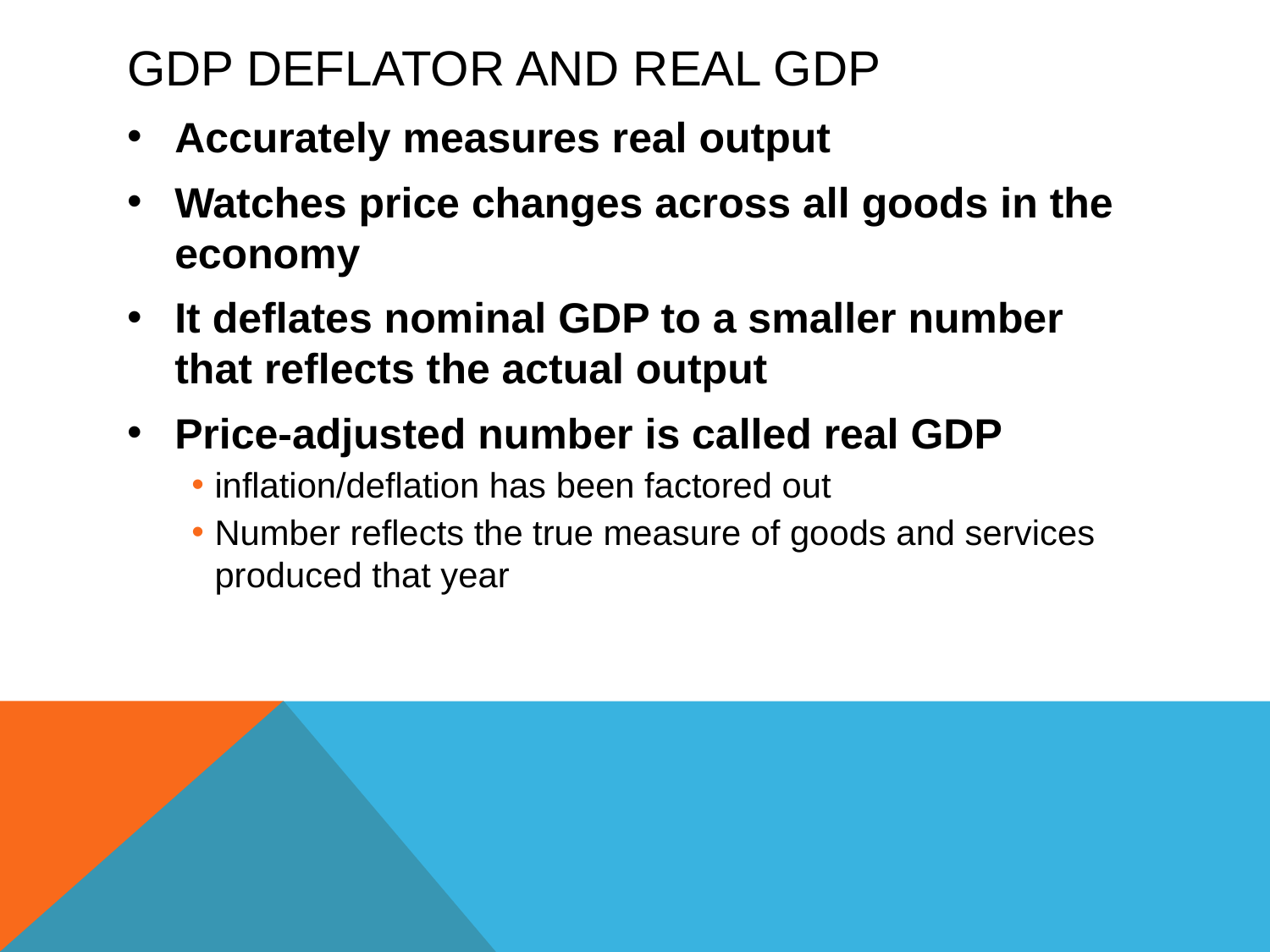

# GDP deflator and real gdp
Accurately measures real output
Watches price changes across all goods in the economy
It deflates nominal GDP to a smaller number that reflects the actual output
Price-adjusted number is called real GDP
inflation/deflation has been factored out
Number reflects the true measure of goods and services produced that year